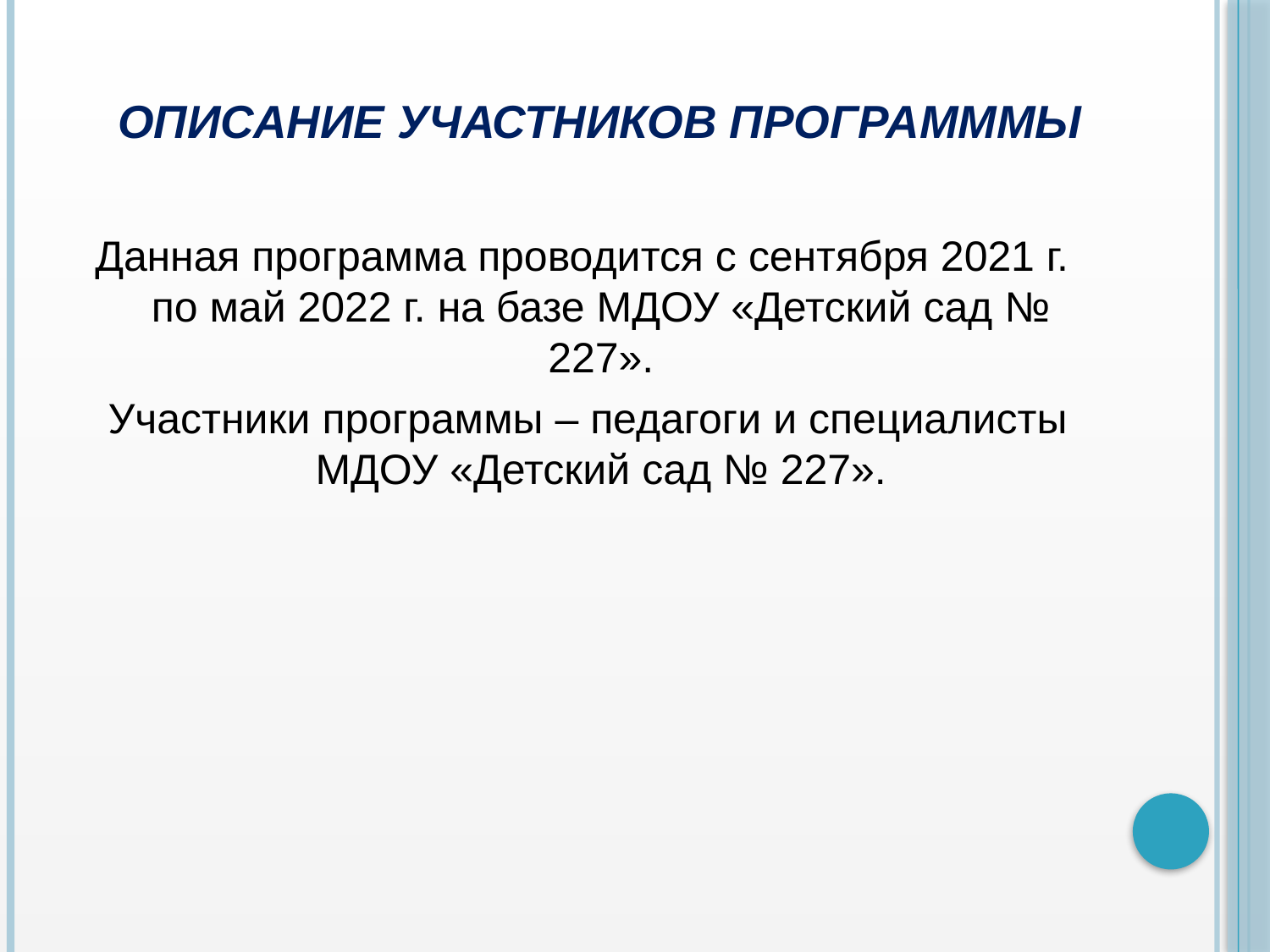

# ОПИСАНИЕ УЧАСТНИКОВ ПРОГРАМММЫ
Данная программа проводится с сентября 2021 г. по май 2022 г. на базе МДОУ «Детский сад № 227».
 Участники программы – педагоги и специалисты МДОУ «Детский сад № 227».